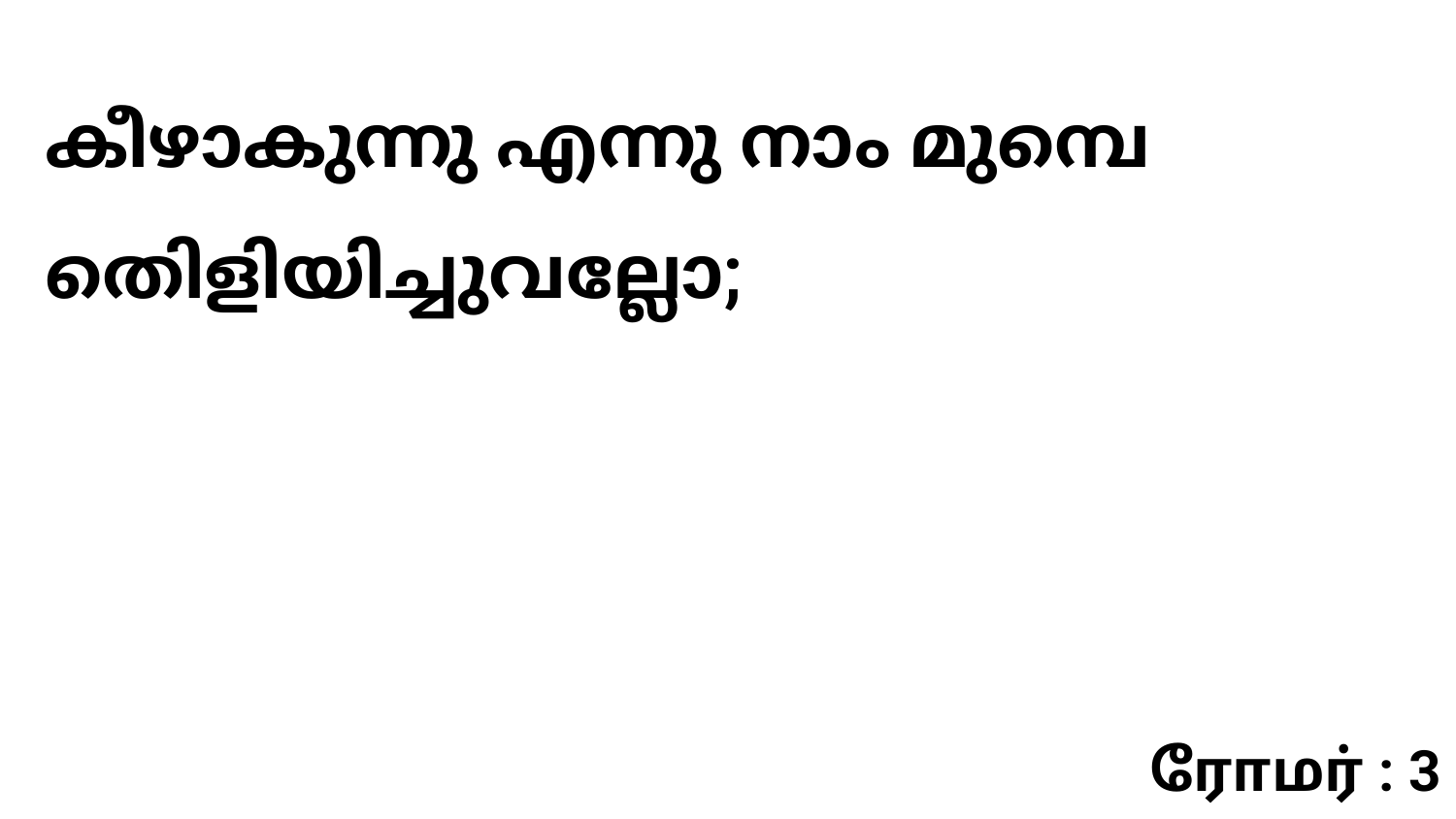

കീഴാകുന്നു എന്നു നാം മുമ്പെ തെിളിയിച്ചുവല്ലോ;
ரோமர் : 3